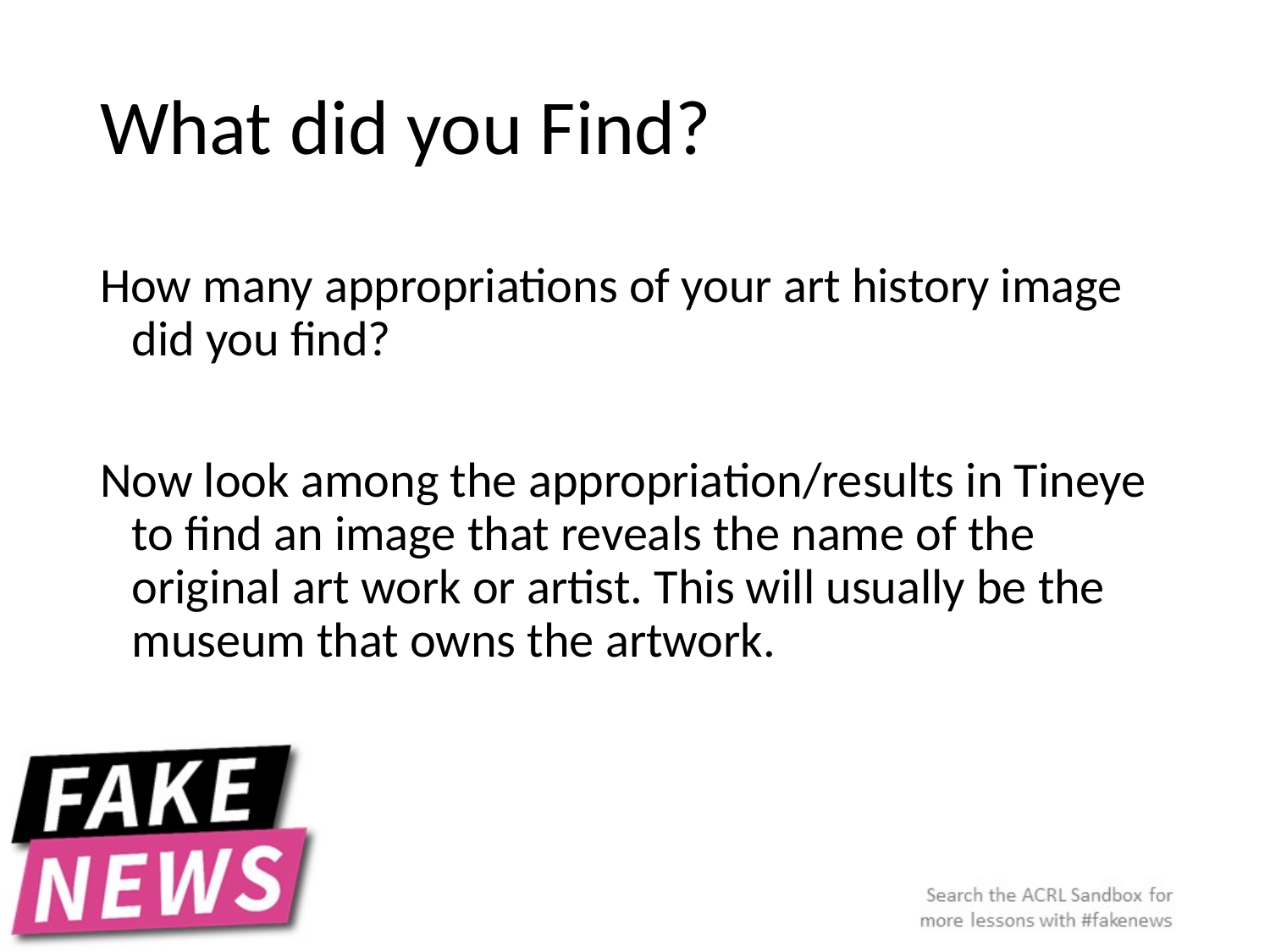

# What did you Find?
How many appropriations of your art history image did you find?

Now look among the appropriation/results in Tineye to find an image that reveals the name of the original art work or artist. This will usually be the museum that owns the artwork.